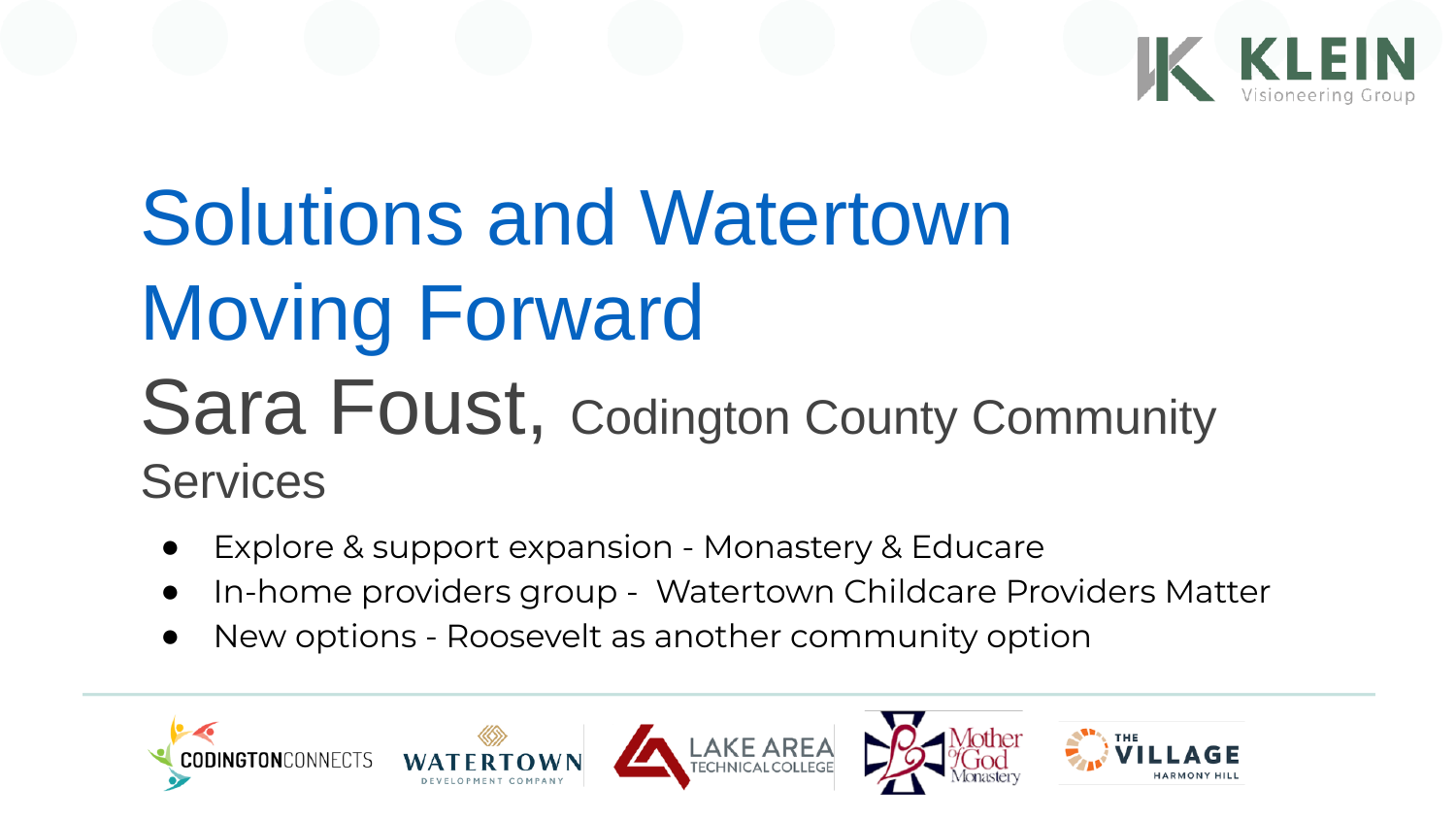

Solutions and Watertown Moving Forward
Sara Foust, Codington County Community Services
Explore & support expansion - Monastery & Educare
In-home providers group -  Watertown Childcare Providers Matter
New options - Roosevelt as another community option